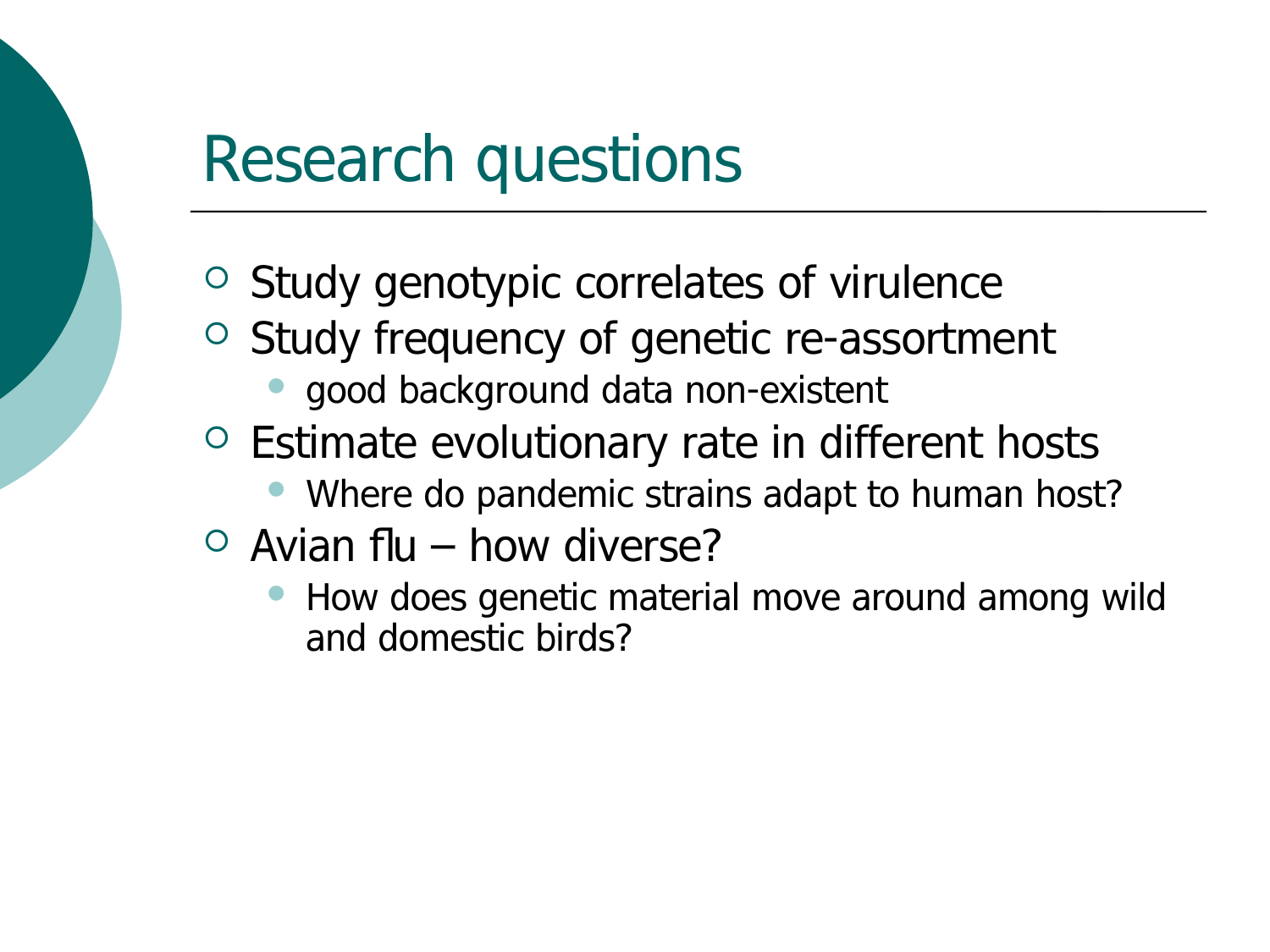

# Research questions
Study genotypic correlates of virulence
Study frequency of genetic re-assortment
good background data non-existent
Estimate evolutionary rate in different hosts
Where do pandemic strains adapt to human host?
Avian flu – how diverse?
How does genetic material move around among wild and domestic birds?